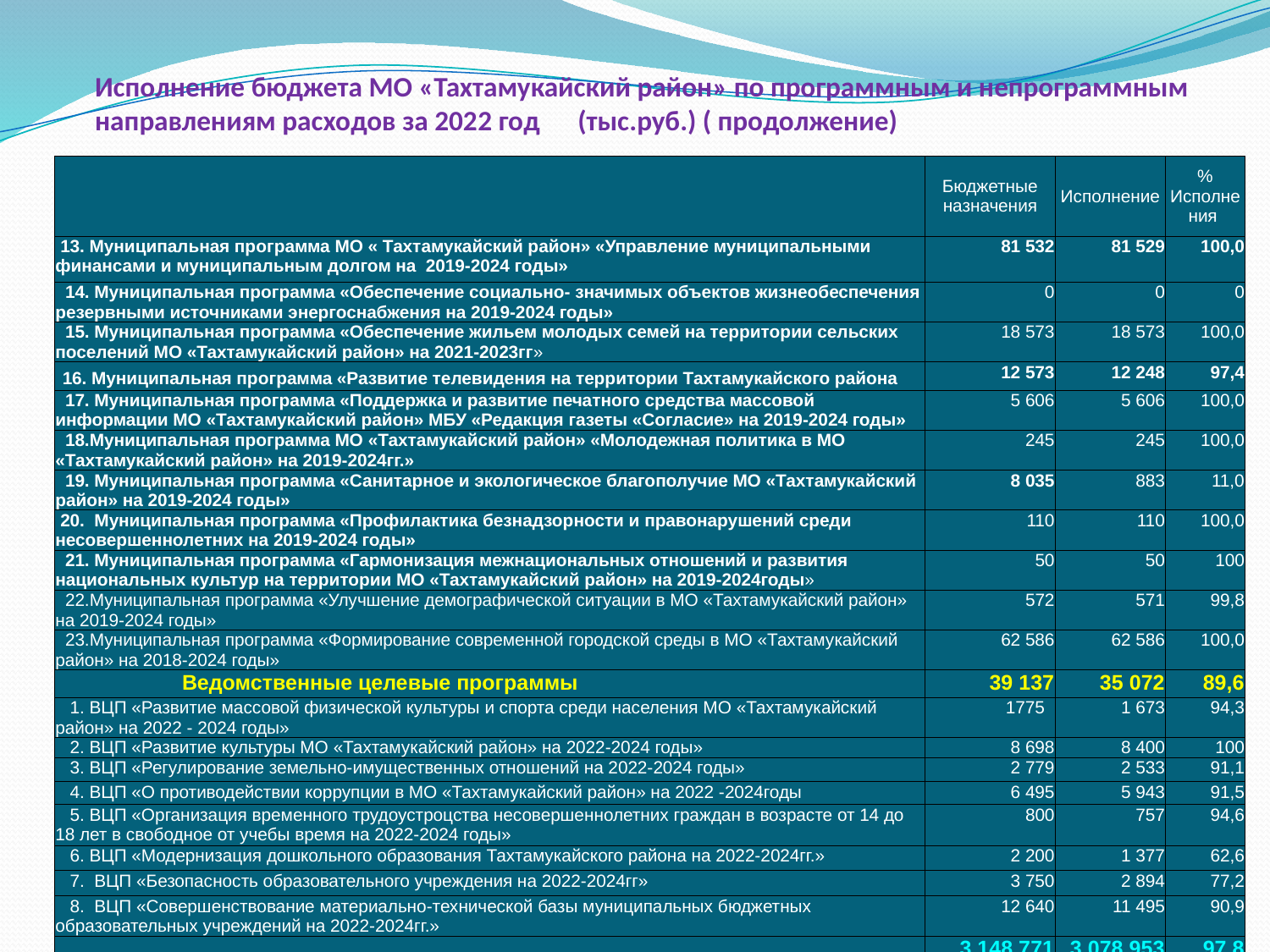

# Исполнение бюджета МО «Тахтамукайский район» по программным и непрограммным направлениям расходов за 2022 год      (тыс.руб.) ( продолжение)
|  | Бюджетные назначения | Исполнение | % Исполнения |
| --- | --- | --- | --- |
| 13. Муниципальная программа МО « Тахтамукайский район» «Управление муниципальными финансами и муниципальным долгом на 2019-2024 годы» | 81 532 | 81 529 | 100,0 |
| 14. Муниципальная программа «Обеспечение социально- значимых объектов жизнеобеспечения резервными источниками энергоснабжения на 2019-2024 годы» | 0 | 0 | 0 |
| 15. Муниципальная программа «Обеспечение жильем молодых семей на территории сельских поселений МО «Тахтамукайский район» на 2021-2023гг» | 18 573 | 18 573 | 100,0 |
| 16. Муниципальная программа «Развитие телевидения на территории Тахтамукайского района | 12 573 | 12 248 | 97,4 |
| 17. Муниципальная программа «Поддержка и развитие печатного средства массовой информации МО «Тахтамукайский район» МБУ «Редакция газеты «Согласие» на 2019-2024 годы» | 5 606 | 5 606 | 100,0 |
| 18.Муниципальная программа МО «Тахтамукайский район» «Молодежная политика в МО «Тахтамукайский район» на 2019-2024гг.» | 245 | 245 | 100,0 |
| 19. Муниципальная программа «Санитарное и экологическое благополучие МО «Тахтамукайский район» на 2019-2024 годы» | 8 035 | 883 | 11,0 |
| 20. Муниципальная программа «Профилактика безнадзорности и правонарушений среди несовершеннолетних на 2019-2024 годы» | 110 | 110 | 100,0 |
| 21. Муниципальная программа «Гармонизация межнациональных отношений и развития национальных культур на территории МО «Тахтамукайский район» на 2019-2024годы» | 50 | 50 | 100 |
| 22.Муниципальная программа «Улучшение демографической ситуации в МО «Тахтамукайский район» на 2019-2024 годы» | 572 | 571 | 99,8 |
| 23.Муниципальная программа «Формирование современной городской среды в МО «Тахтамукайский район» на 2018-2024 годы» | 62 586 | 62 586 | 100,0 |
| Ведомственные целевые программы | 39 137 | 35 072 | 89,6 |
| 1. ВЦП «Развитие массовой физической культуры и спорта среди населения МО «Тахтамукайский район» на 2022 - 2024 годы» | 1775 | 1 673 | 94,3 |
| 2. ВЦП «Развитие культуры МО «Тахтамукайский район» на 2022-2024 годы» | 8 698 | 8 400 | 100 |
| 3. ВЦП «Регулирование земельно-имущественных отношений на 2022-2024 годы» | 2 779 | 2 533 | 91,1 |
| 4. ВЦП «О противодействии коррупции в МО «Тахтамукайский район» на 2022 -2024годы | 6 495 | 5 943 | 91,5 |
| 5. ВЦП «Организация временного трудоустроцства несовершеннолетних граждан в возрасте от 14 до 18 лет в свободное от учебы время на 2022-2024 годы» | 800 | 757 | 94,6 |
| 6. ВЦП «Модернизация дошкольного образования Тахтамукайского района на 2022-2024гг.» | 2 200 | 1 377 | 62,6 |
| 7. ВЦП «Безопасность образовательного учреждения на 2022-2024гг» | 3 750 | 2 894 | 77,2 |
| 8. ВЦП «Совершенствование материально-технической базы муниципальных бюджетных образовательных учреждений на 2022-2024гг.» | 12 640 | 11 495 | 90,9 |
|  | 3 148 771 | 3 078 953 | 97,8 |